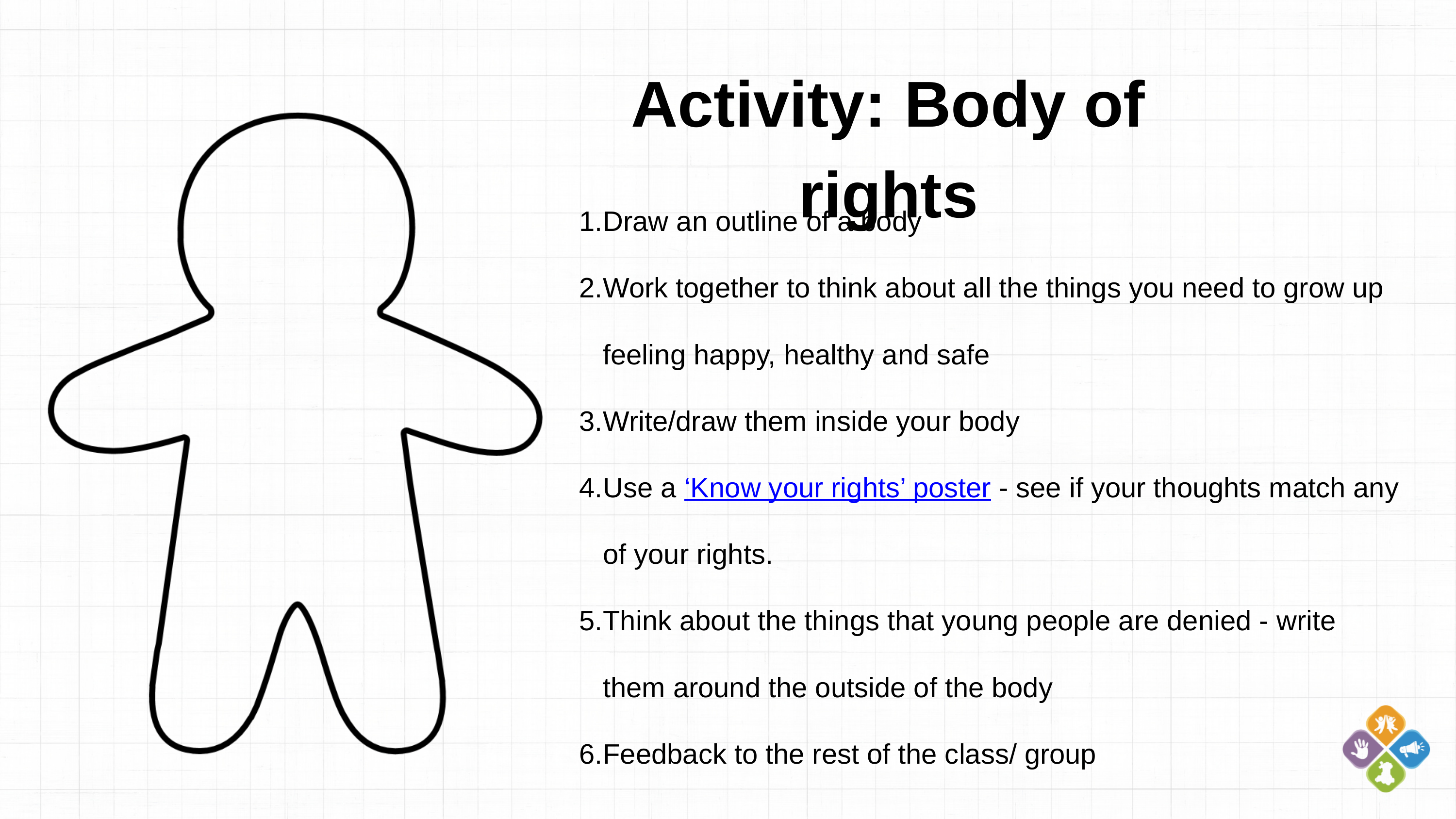

Activity: Body of rights

Draw an outline of a body
Work together to think about all the things you need to grow up feeling happy, healthy and safe
Write/draw them inside your body
Use a ‘Know your rights’ poster - see if your thoughts match any of your rights.
Think about the things that young people are denied - write them around the outside of the body
Feedback to the rest of the class/ group